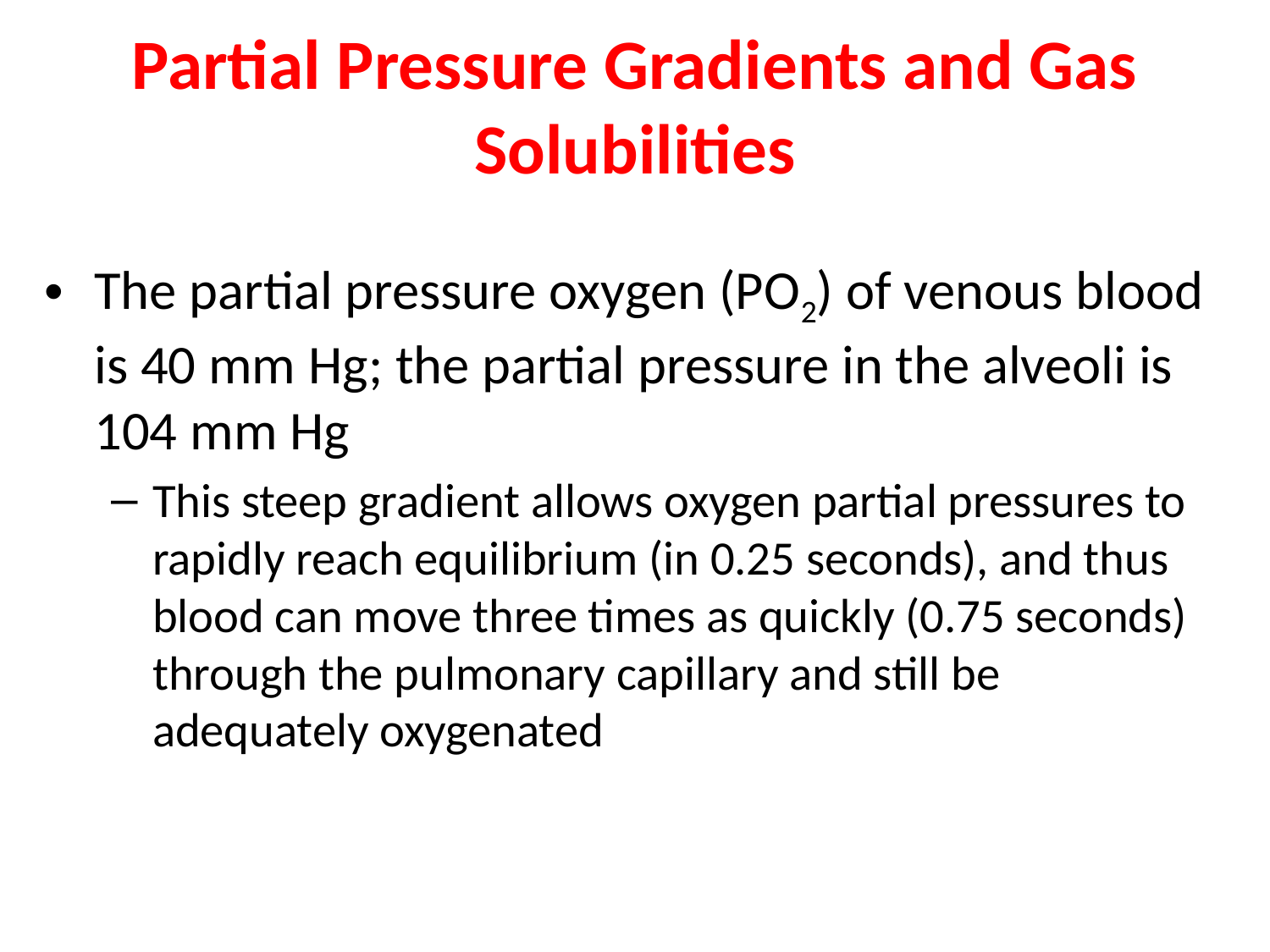

# Partial Pressure Gradients and Gas Solubilities
The partial pressure oxygen (PO2) of venous blood is 40 mm Hg; the partial pressure in the alveoli is
104 mm Hg
This steep gradient allows oxygen partial pressures to rapidly reach equilibrium (in 0.25 seconds), and thus blood can move three times as quickly (0.75 seconds) through the pulmonary capillary and still be adequately oxygenated